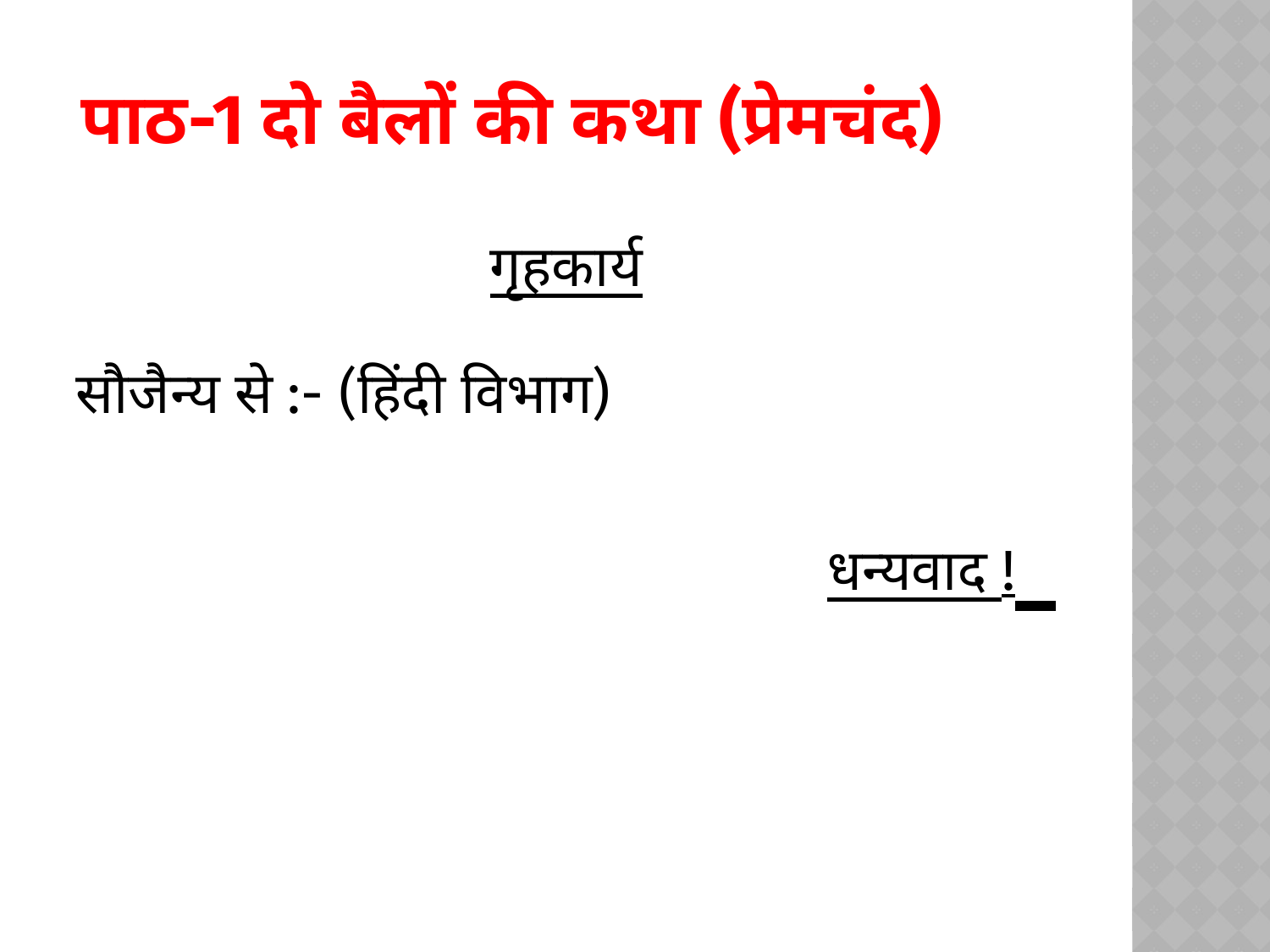

# पाठ-1 दो बैलों की कथा (प्रेमचंद)
गृहकार्य

सौजैन्य से :- (हिंदी विभाग)
धन्यवाद !